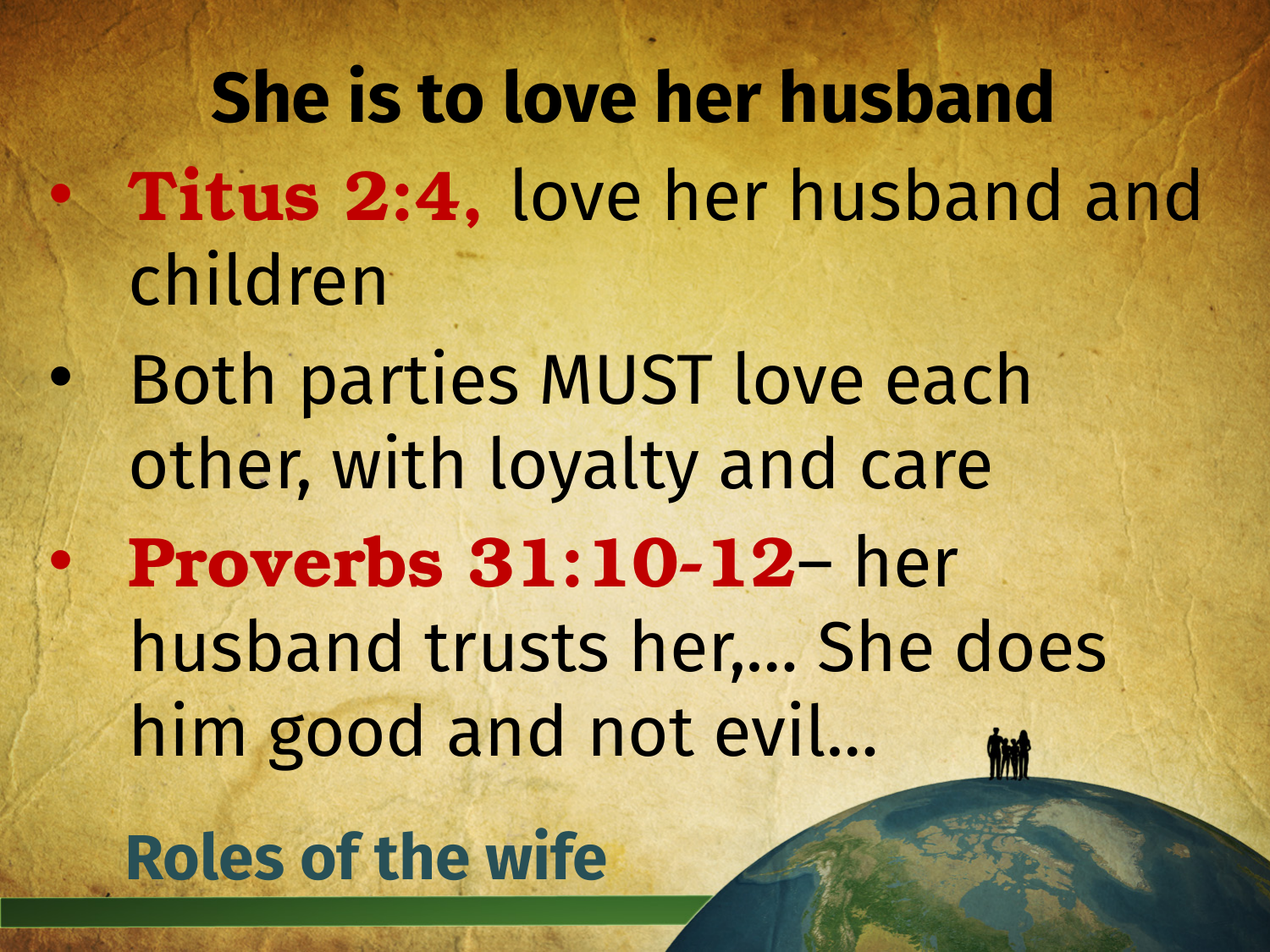

She is to love her husband
Titus 2:4, love her husband and children
Both parties MUST love each other, with loyalty and care
Proverbs 31:10-12– her husband trusts her,… She does him good and not evil…
# Roles of the wife